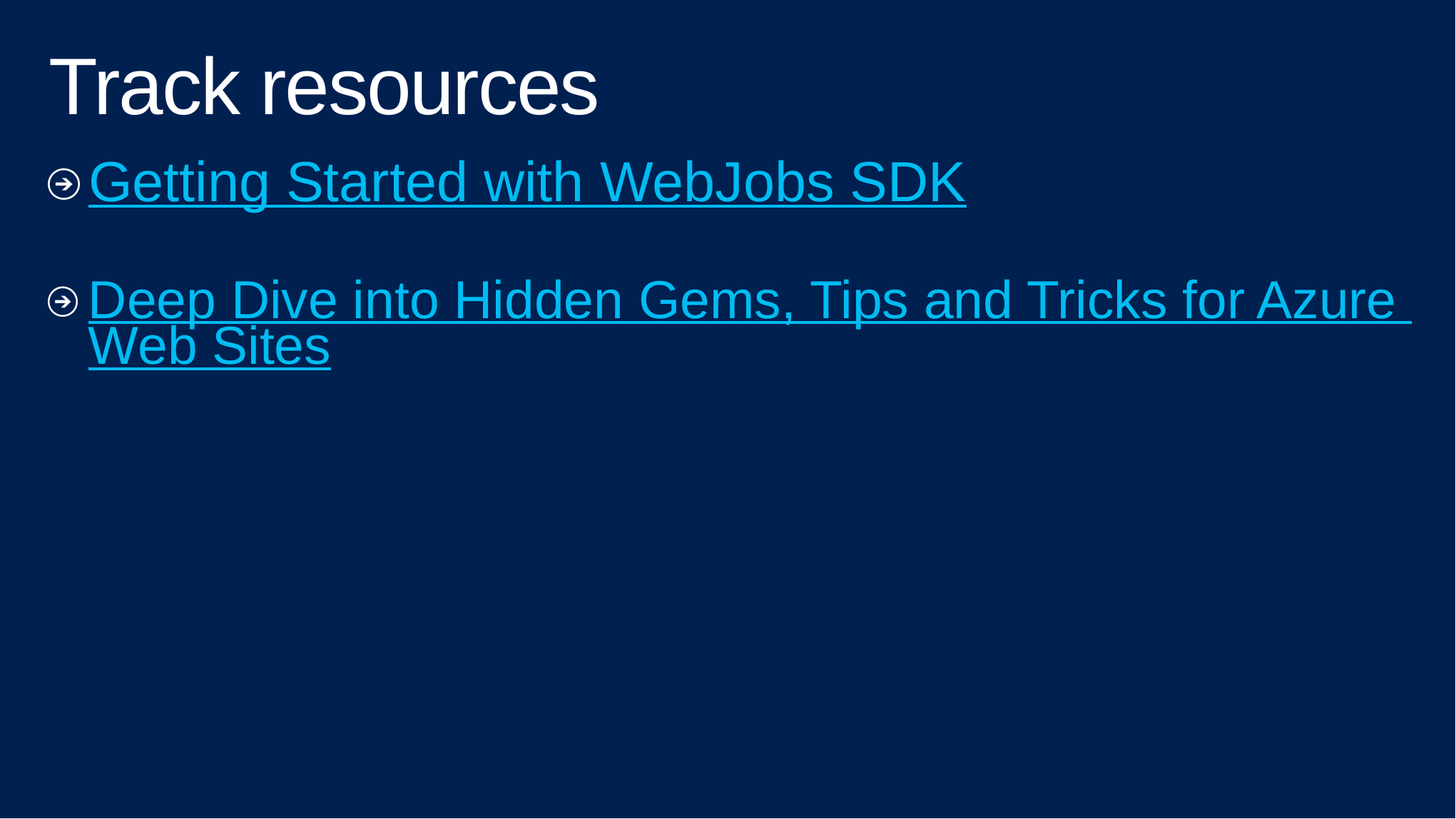

# Track resources
Getting Started with WebJobs SDK
Deep Dive into Hidden Gems, Tips and Tricks for Azure Web Sites